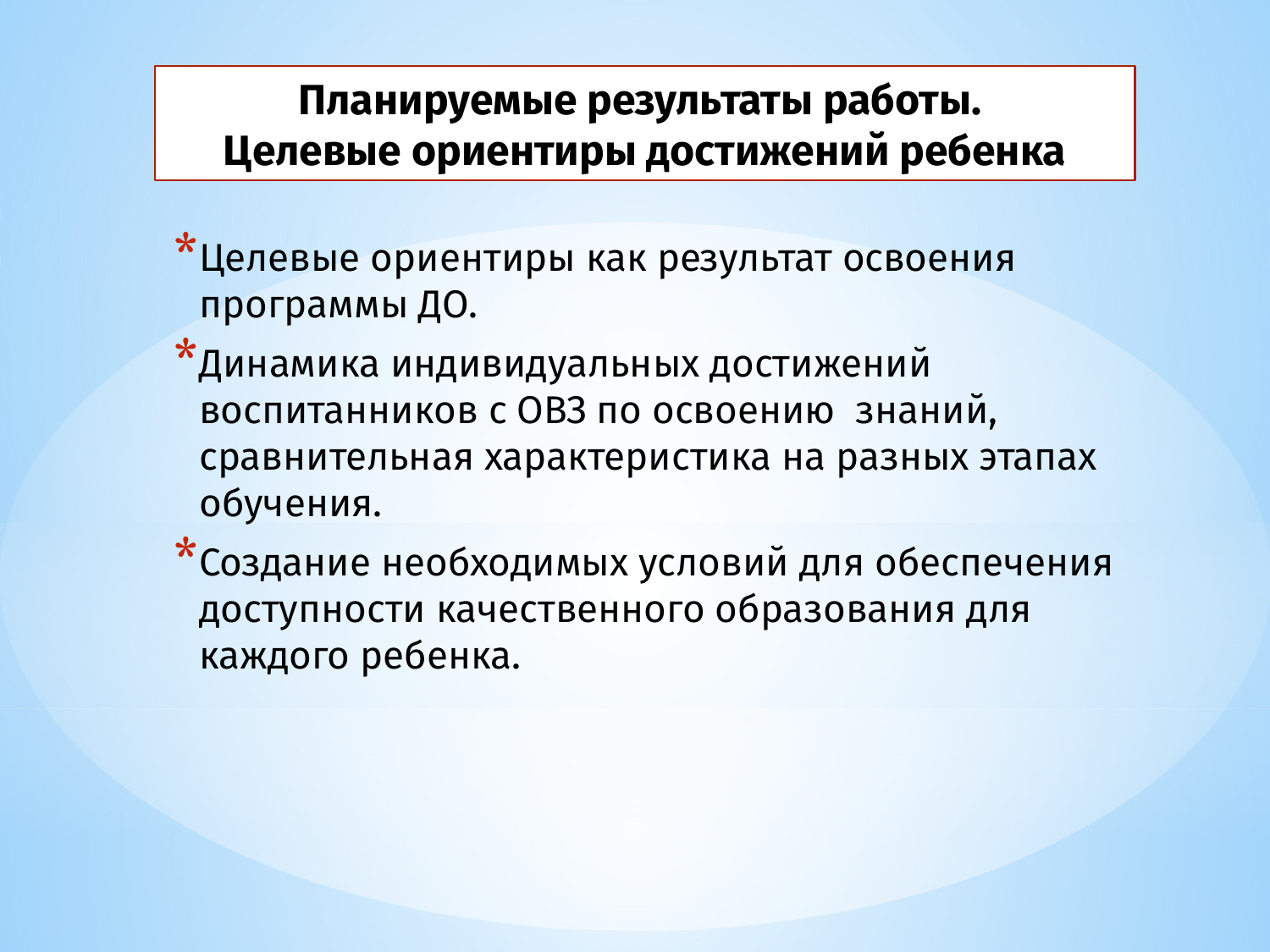

Планируемые результаты работы.
Целевые ориентиры достижений ребенка
Целевые ориентиры как результат освоения программы ДО.
Динамика индивидуальных достижений воспитанников с ОВЗ по освоению  знаний, сравнительная характеристика на разных этапах обучения.
Создание необходимых условий для обеспечения доступности качественного образования для каждого ребенка.